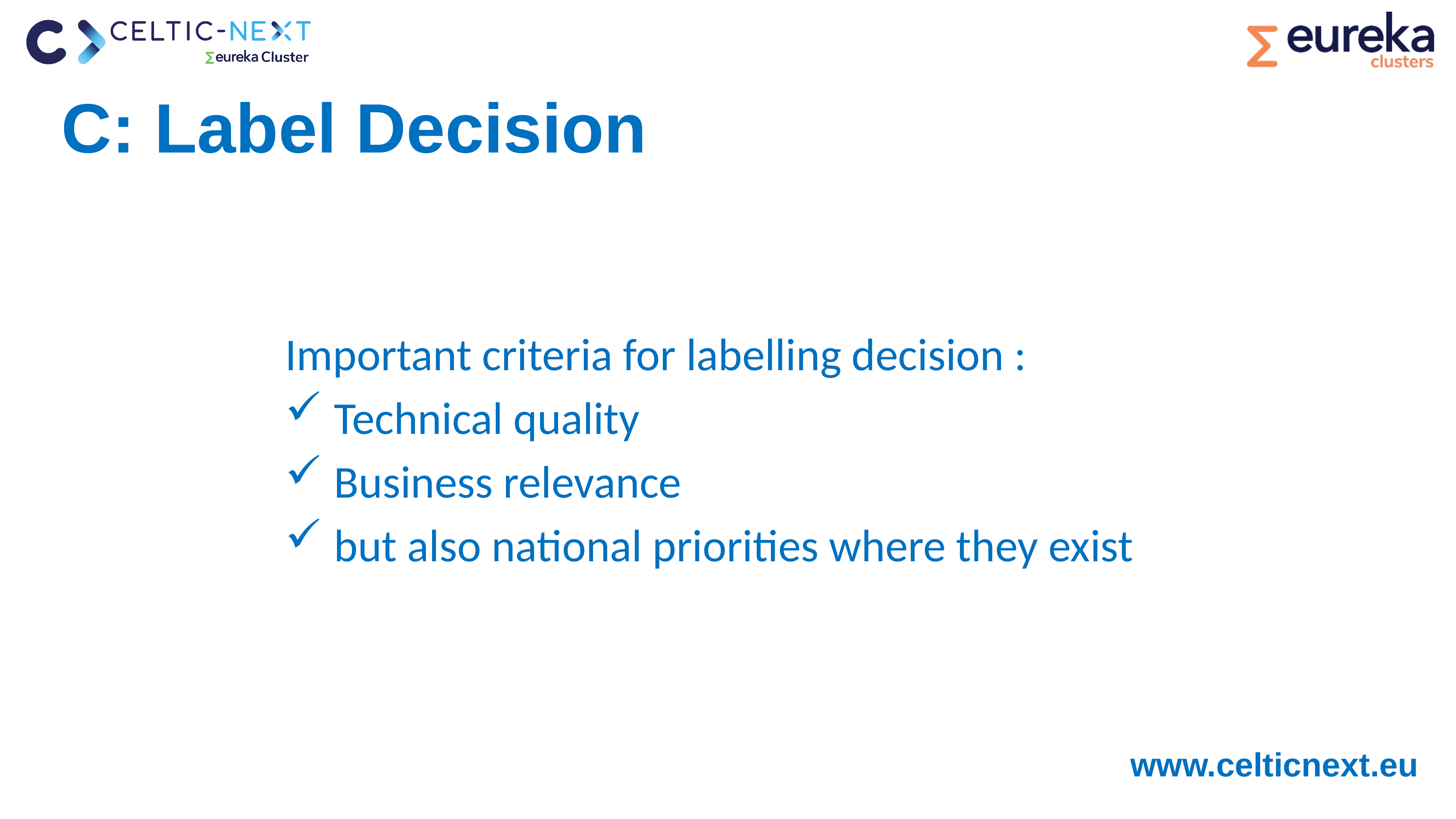

C: Label Decision
Important criteria for labelling decision :
Technical quality
Business relevance
but also national priorities where they exist
www.celticnext.eu